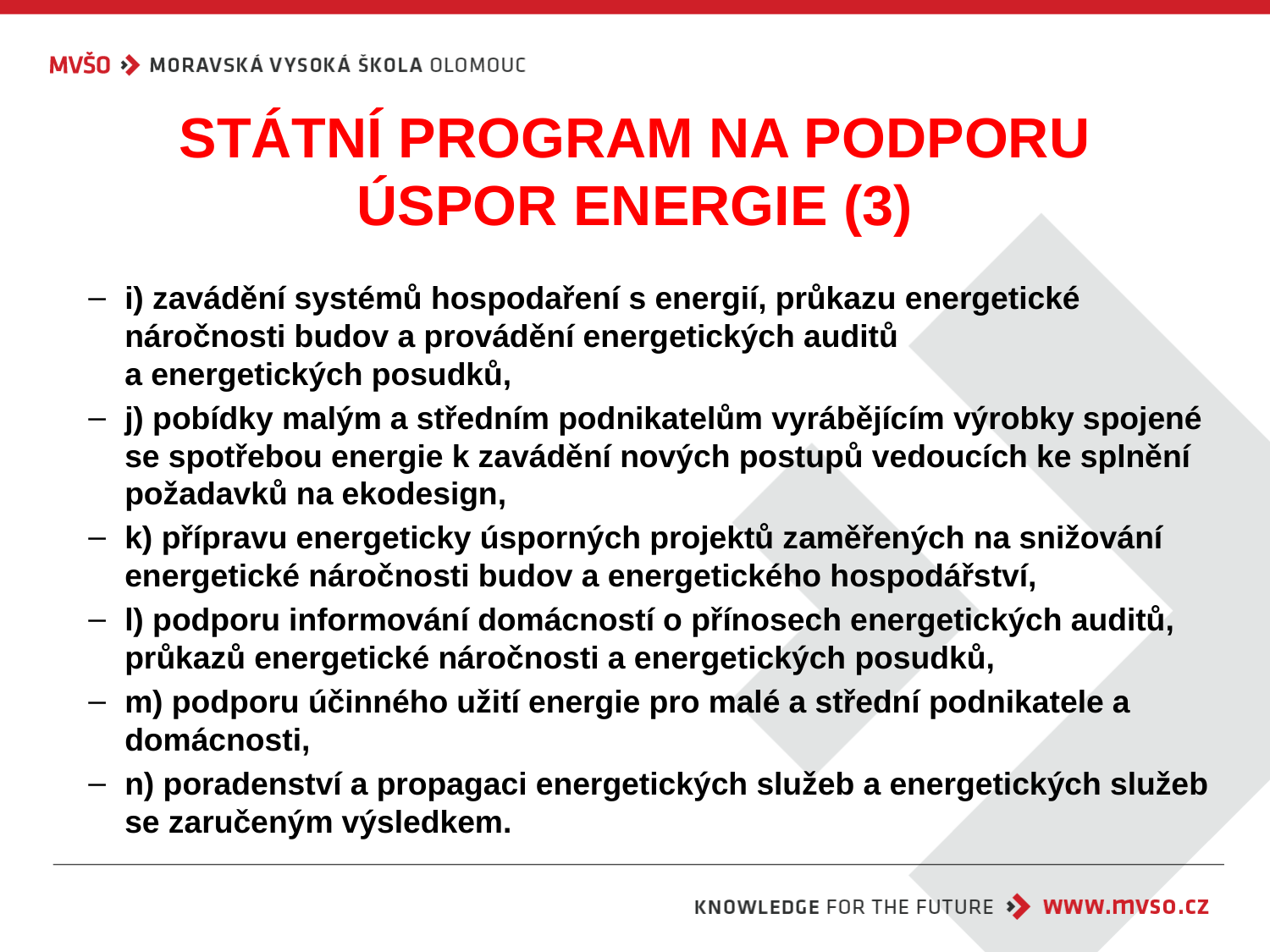

# STÁTNÍ PROGRAM NA PODPORU ÚSPOR ENERGIE (3)
i) zavádění systémů hospodaření s energií, průkazu energetické náročnosti budov a provádění energetických auditů
a energetických posudků,
j) pobídky malým a středním podnikatelům vyrábějícím výrobky spojené se spotřebou energie k zavádění nových postupů vedoucích ke splnění požadavků na ekodesign,
k) přípravu energeticky úsporných projektů zaměřených na snižování energetické náročnosti budov a energetického hospodářství,
l) podporu informování domácností o přínosech energetických auditů, průkazů energetické náročnosti a energetických posudků,
m) podporu účinného užití energie pro malé a střední podnikatele a domácnosti,
n) poradenství a propagaci energetických služeb a energetických služeb se zaručeným výsledkem.